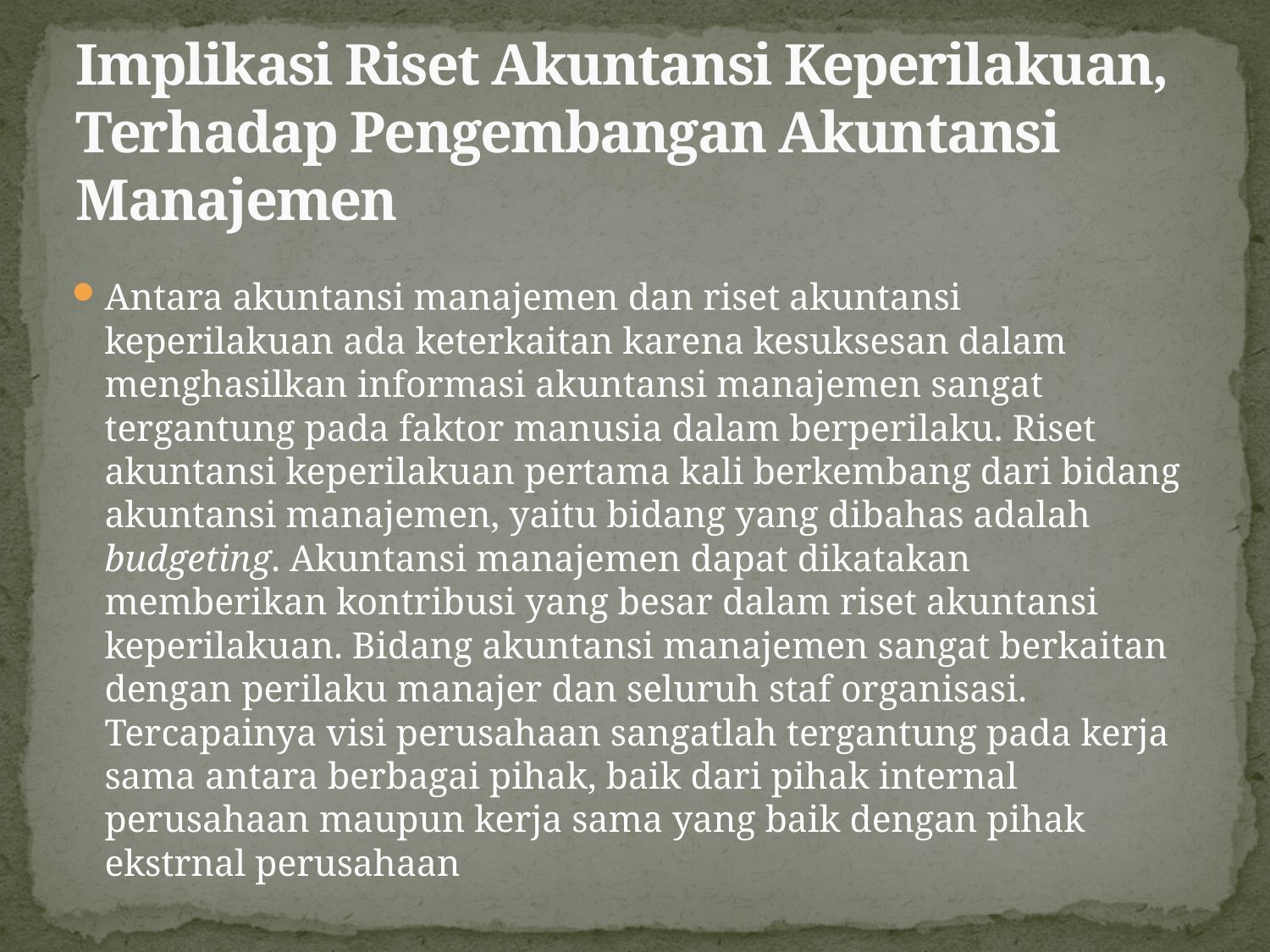

# Implikasi Riset Akuntansi Keperilakuan, Terhadap Pengembangan Akuntansi Manajemen
Antara akuntansi manajemen dan riset akuntansi keperilakuan ada keterkaitan karena kesuksesan dalam menghasilkan informasi akuntansi manajemen sangat tergantung pada faktor manusia dalam berperilaku. Riset akuntansi keperilakuan pertama kali berkembang dari bidang akuntansi manajemen, yaitu bidang yang dibahas adalah budgeting. Akuntansi manajemen dapat dikatakan memberikan kontribusi yang besar dalam riset akuntansi keperilakuan. Bidang akuntansi manajemen sangat berkaitan dengan perilaku manajer dan seluruh staf organisasi. Tercapainya visi perusahaan sangatlah tergantung pada kerja sama antara berbagai pihak, baik dari pihak internal perusahaan maupun kerja sama yang baik dengan pihak ekstrnal perusahaan